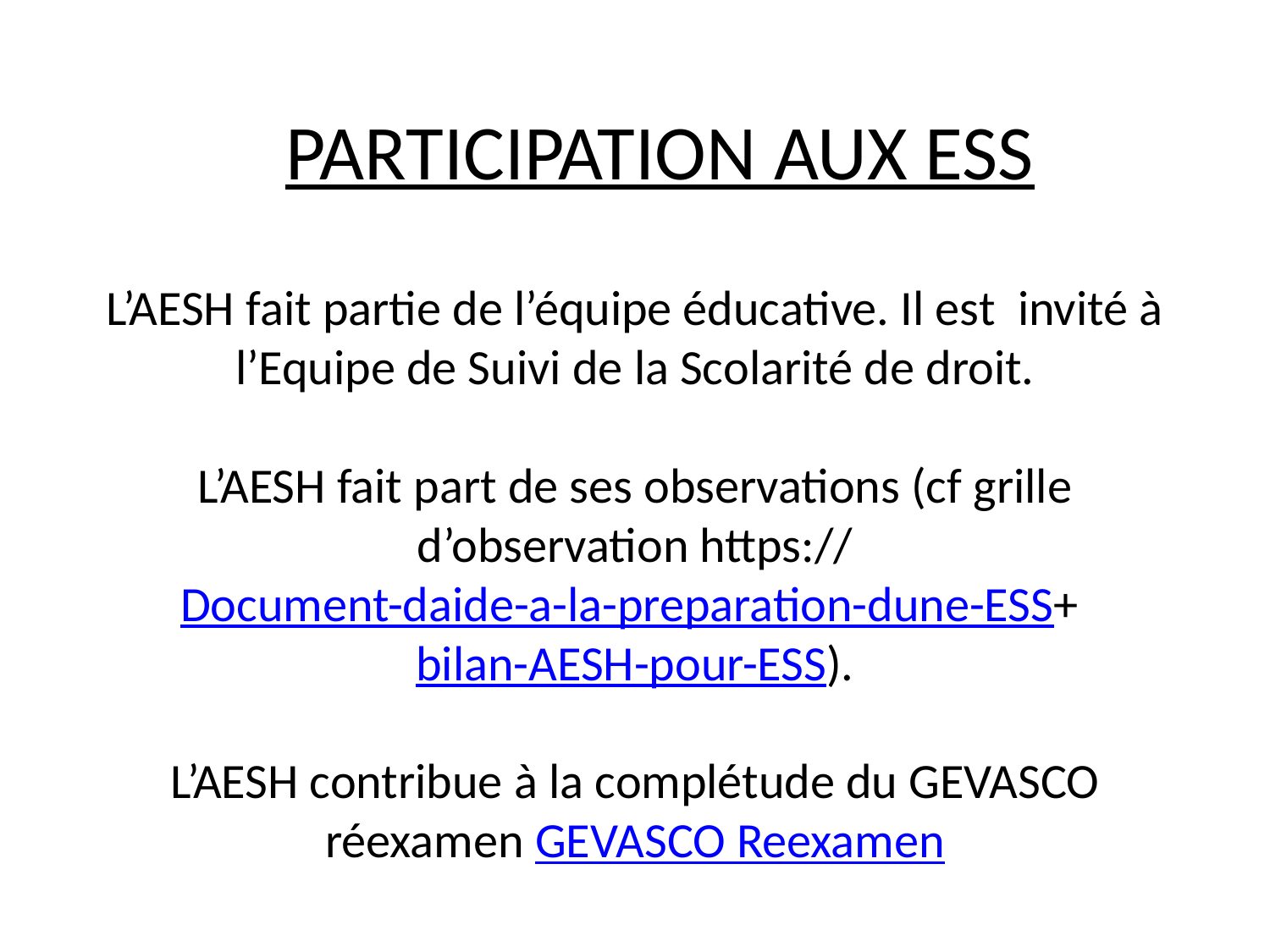

PARTICIPATION AUX ESS
L’AESH fait partie de l’équipe éducative. Il est  invité à l’Equipe de Suivi de la Scolarité de droit.

L’AESH fait part de ses observations (cf grille d’observation https://Document-daide-a-la-preparation-dune-ESS+ bilan-AESH-pour-ESS).

L’AESH contribue à la complétude du GEVASCO réexamen GEVASCO Reexamen